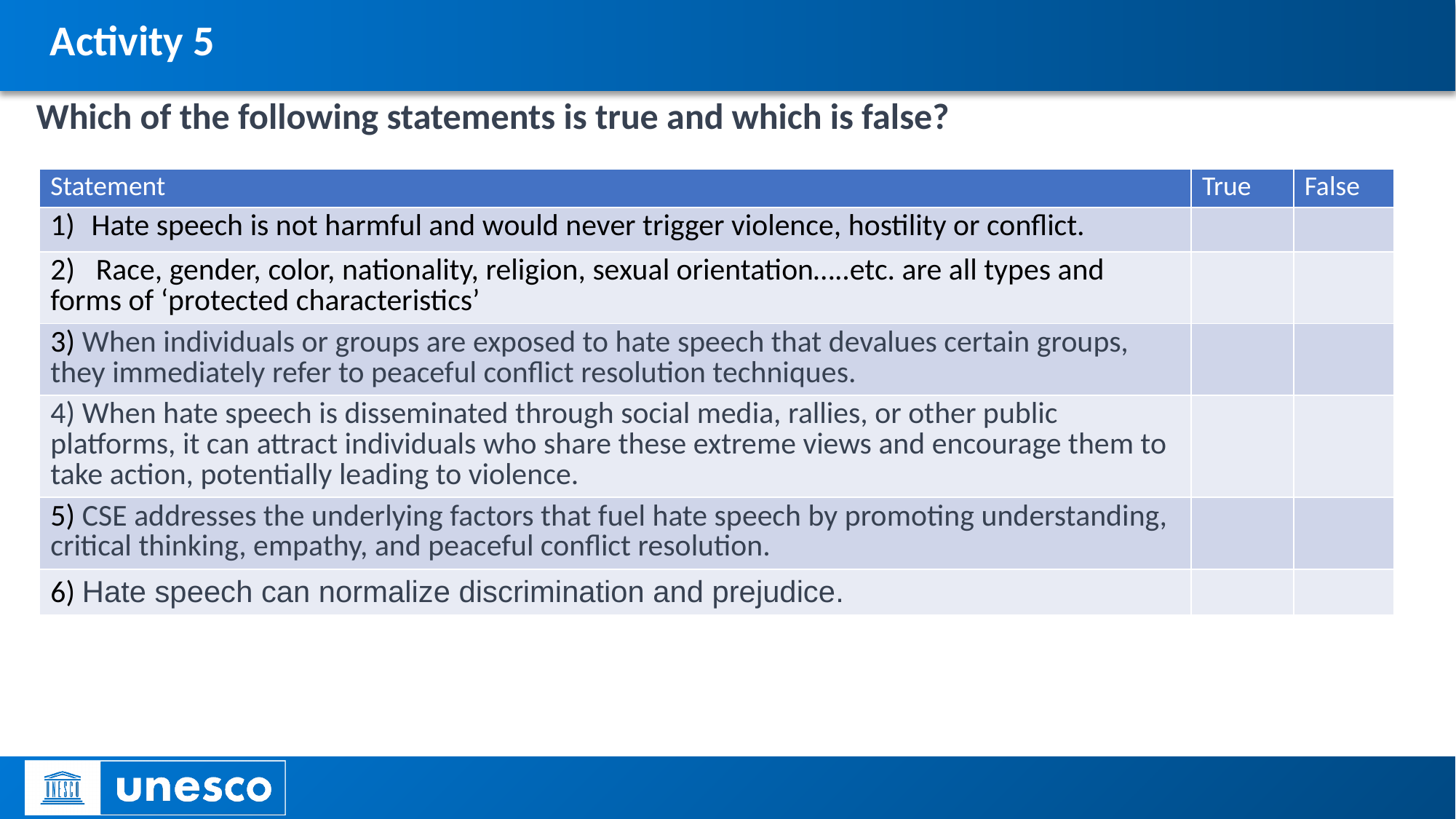

# Activity 5
Which of the following statements is true and which is false?
| Statement | True | False |
| --- | --- | --- |
| Hate speech is not harmful and would never trigger violence, hostility or conflict. |  |  |
| 2) Race, gender, color, nationality, religion, sexual orientation…..etc. are all types and forms of ‘protected characteristics’ |  |  |
| 3) When individuals or groups are exposed to hate speech that devalues certain groups, they immediately refer to peaceful conflict resolution techniques. |  |  |
| 4) When hate speech is disseminated through social media, rallies, or other public platforms, it can attract individuals who share these extreme views and encourage them to take action, potentially leading to violence. |  |  |
| 5) CSE addresses the underlying factors that fuel hate speech by promoting understanding, critical thinking, empathy, and peaceful conflict resolution. |  |  |
| 6) Hate speech can normalize discrimination and prejudice. |  |  |